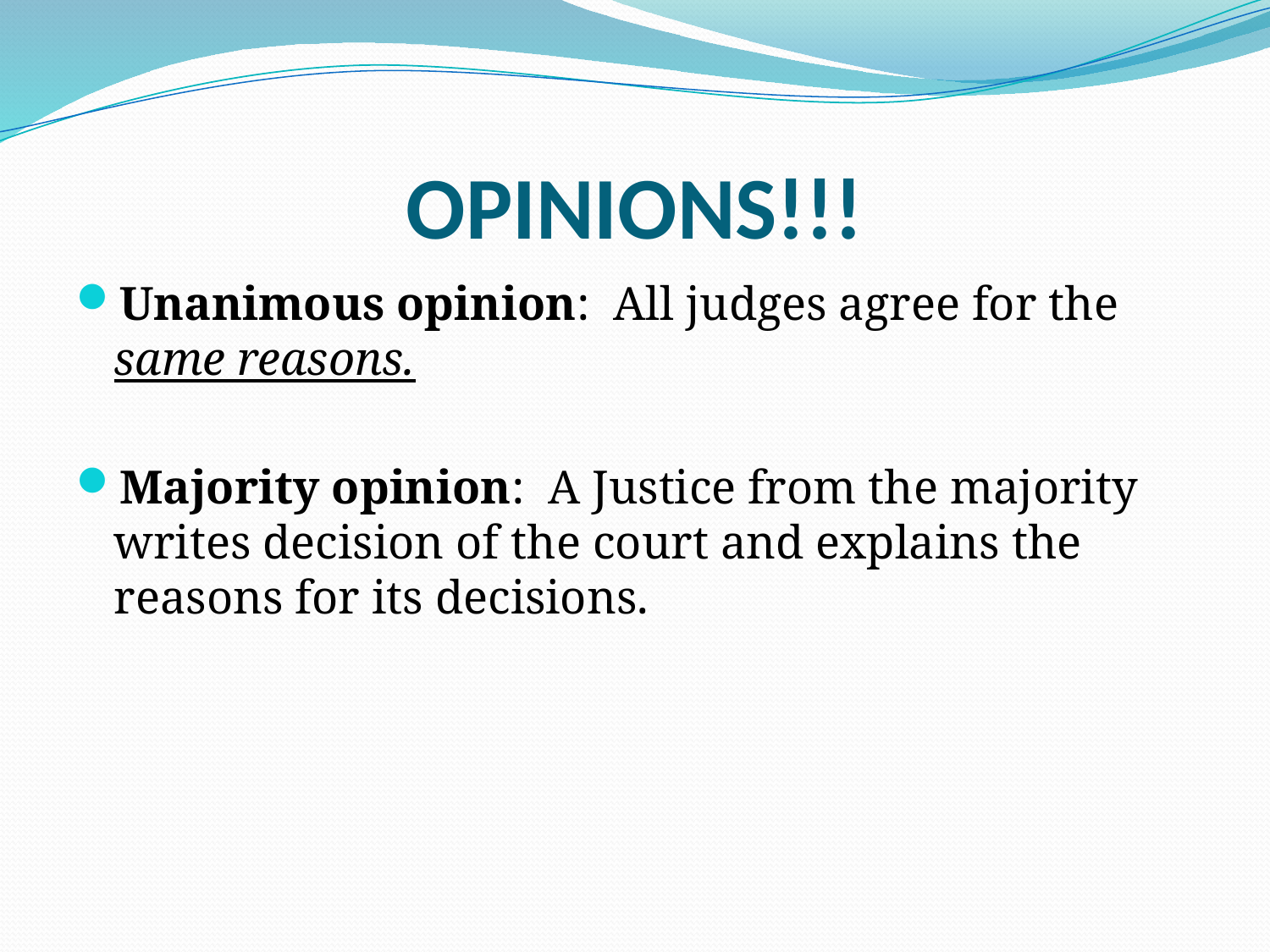

# OPINIONS!!!
Unanimous opinion:  All judges agree for the same reasons.

Majority opinion:  A Justice from the majority writes decision of the court and explains the reasons for its decisions.